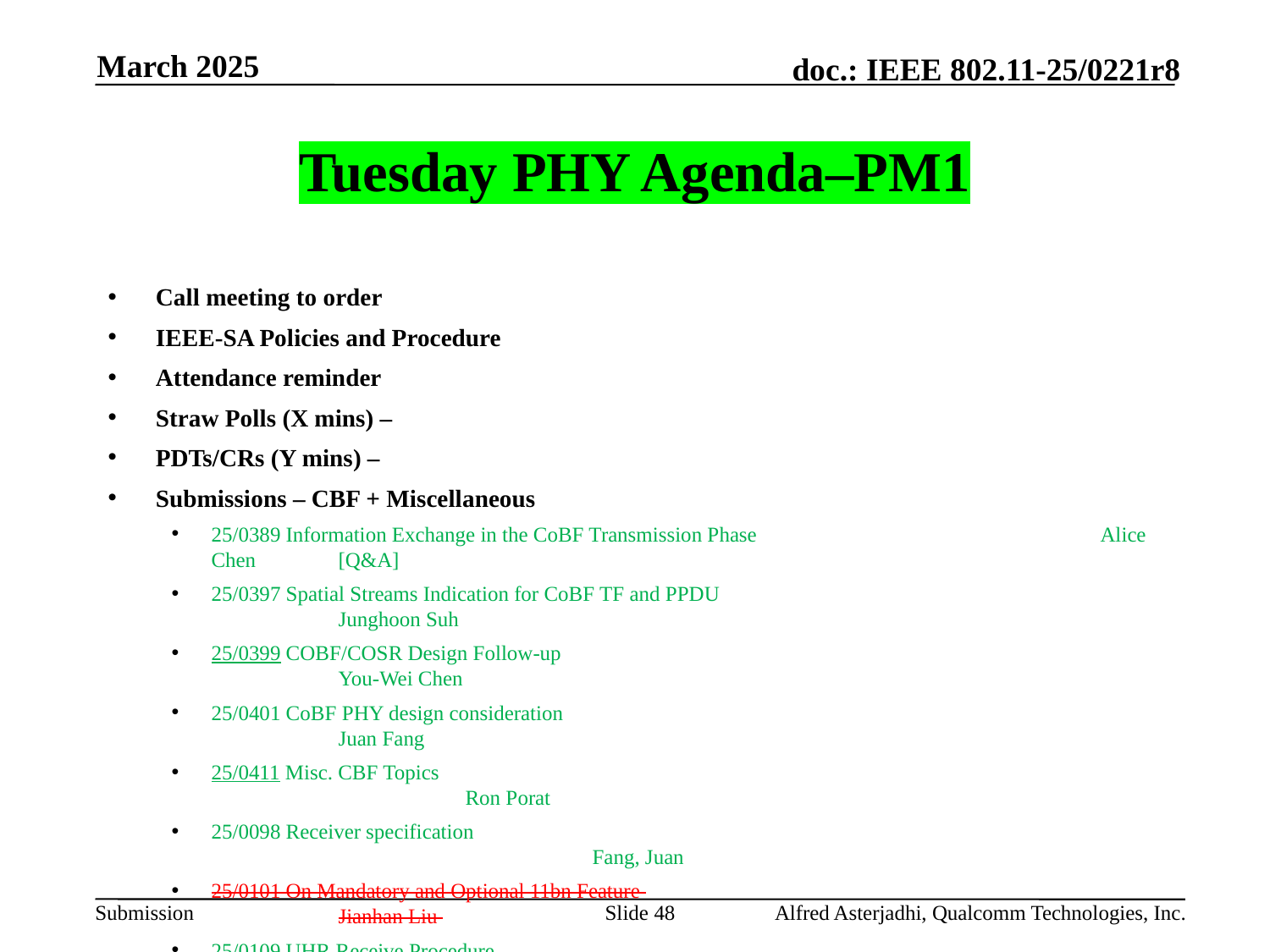

March 2025
# Tuesday PHY Agenda–PM1
Call meeting to order
IEEE-SA Policies and Procedure
Attendance reminder
Straw Polls (X mins) –
PDTs/CRs (Y mins) –
Submissions – CBF + Miscellaneous
25/0389 Information Exchange in the CoBF Transmission Phase 			Alice Chen 	[Q&A]
25/0397 Spatial Streams Indication for CoBF TF and PPDU 				Junghoon Suh
25/0399 COBF/COSR Design Follow-up						You-Wei Chen
25/0401 CoBF PHY design consideration  						Juan Fang
25/0411 Misc. CBF Topics								Ron Porat
25/0098 Receiver specification 								Fang, Juan
25/0101 On Mandatory and Optional 11bn Feature 					Jianhan Liu
25/0109 UHR Receive Procedure 							Lin Yang
AoB:
Recess
Slide 48
Alfred Asterjadhi, Qualcomm Technologies, Inc.